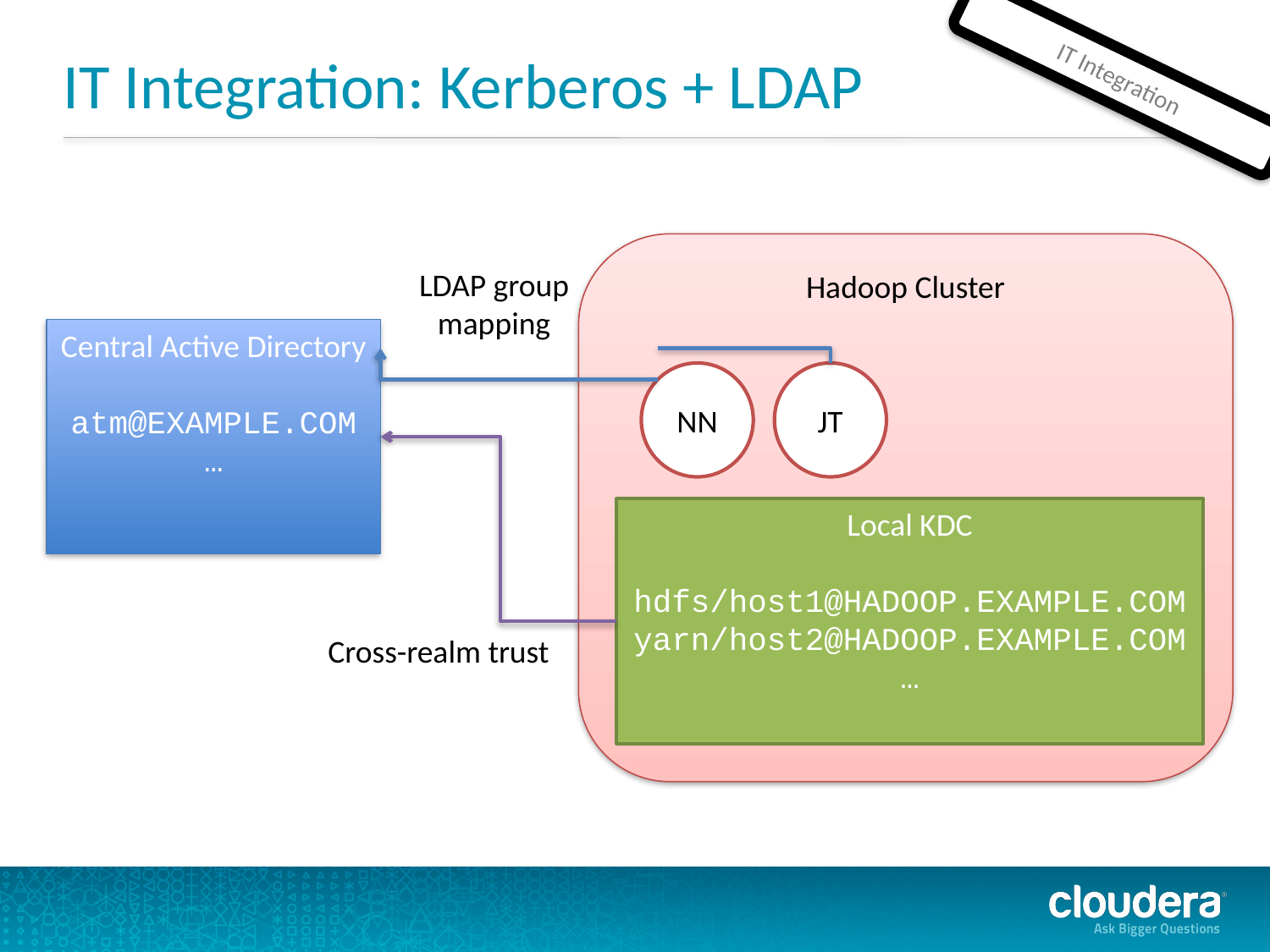

# IT Integration: Kerberos + LDAP
IT Integration
Hadoop Cluster
LDAP group mapping
Central Active Directory

atm@EXAMPLE.COM
…
JT
NN
Local KDC

hdfs/host1@HADOOP.EXAMPLE.COM
yarn/host2@HADOOP.EXAMPLE.COM
…
Cross-realm trust